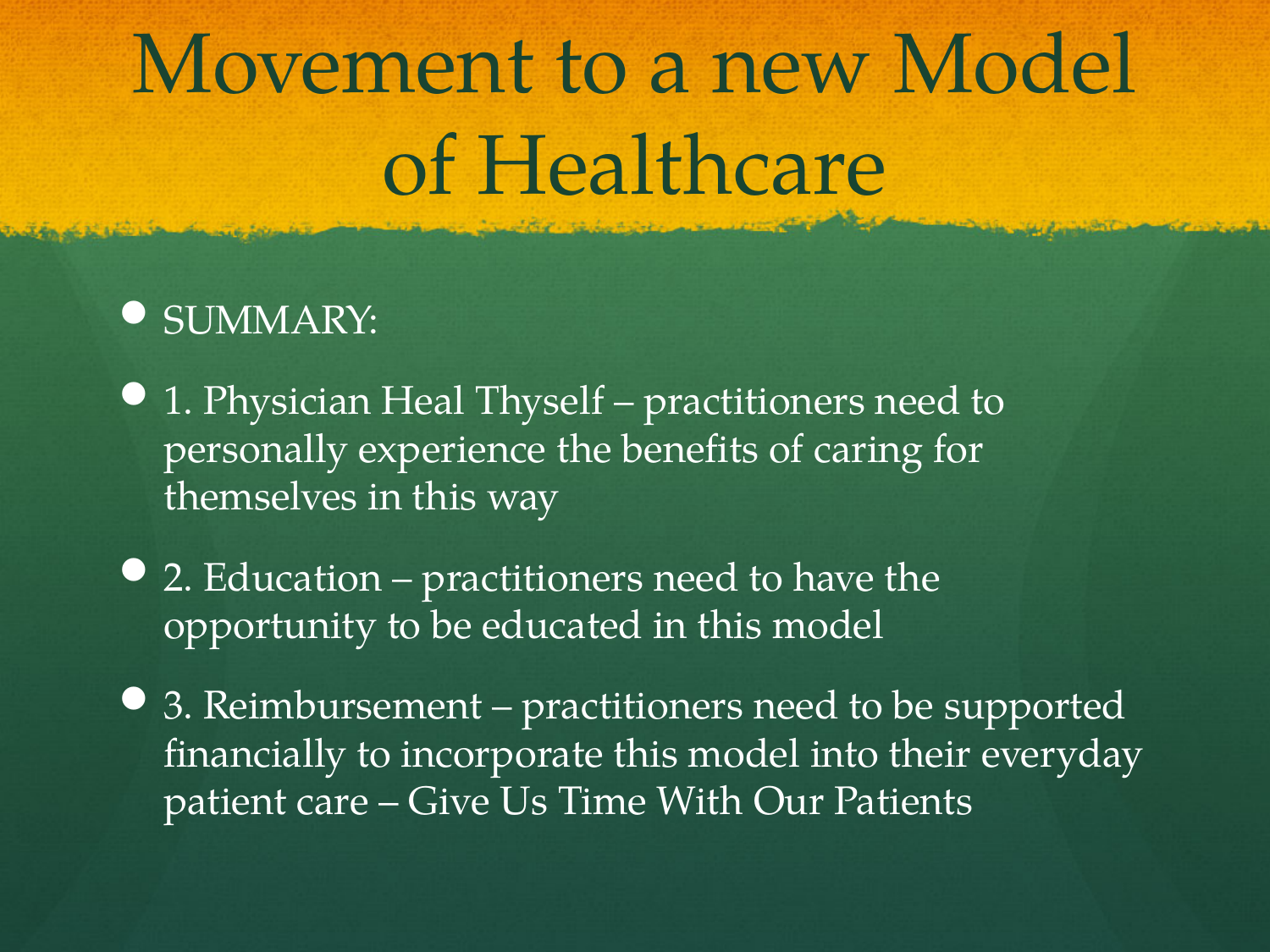

# Movement to a new Model of Healthcare
SUMMARY:
1. Physician Heal Thyself – practitioners need to personally experience the benefits of caring for themselves in this way
2. Education – practitioners need to have the opportunity to be educated in this model
3. Reimbursement – practitioners need to be supported financially to incorporate this model into their everyday patient care – Give Us Time With Our Patients